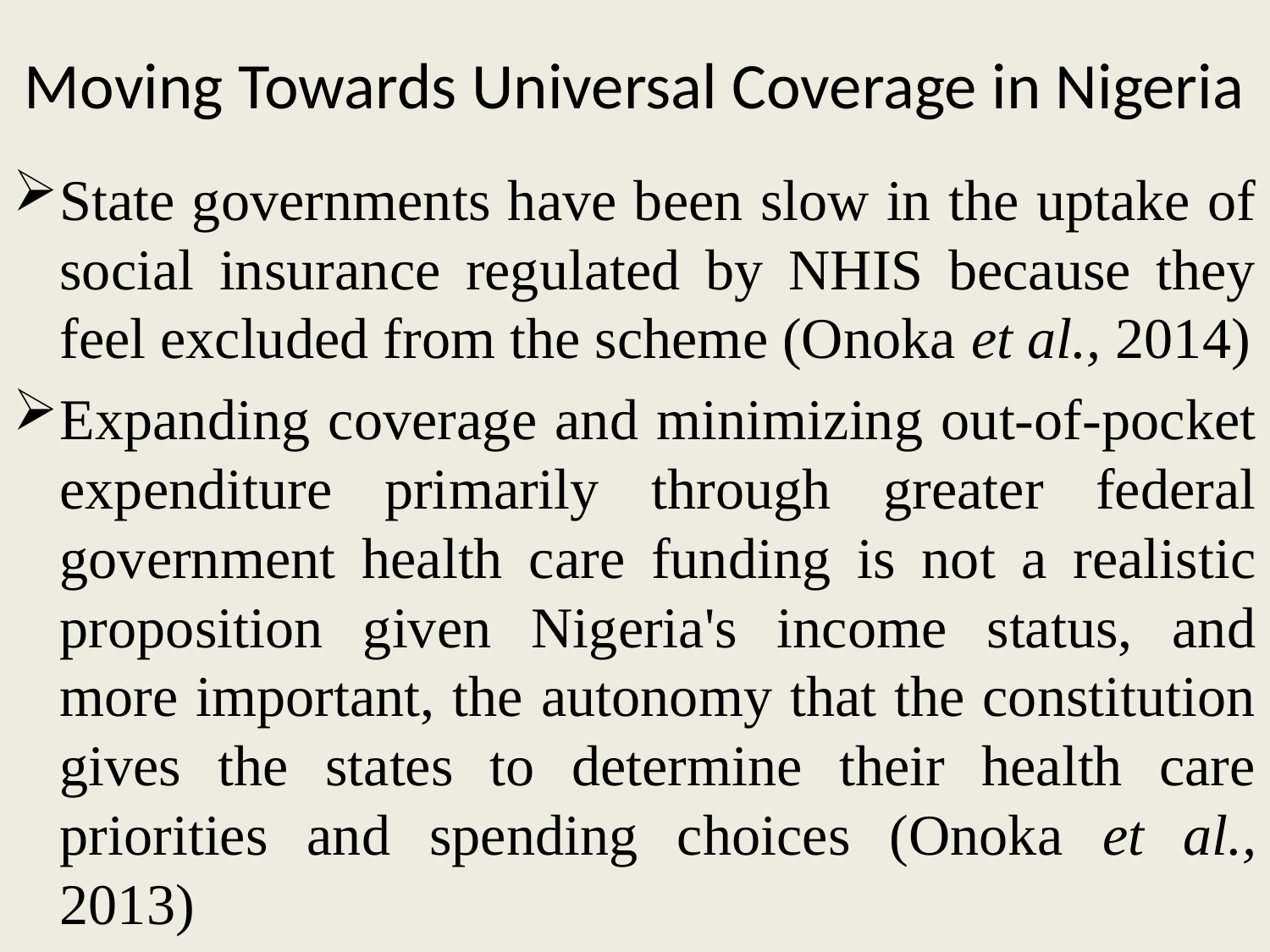

# Moving Towards Universal Coverage in Nigeria
State governments have been slow in the uptake of social insurance regulated by NHIS because they feel excluded from the scheme (Onoka et al., 2014)
Expanding coverage and minimizing out-of-pocket expenditure primarily through greater federal government health care funding is not a realistic proposition given Nigeria's income status, and more important, the autonomy that the constitution gives the states to determine their health care priorities and spending choices (Onoka et al., 2013)